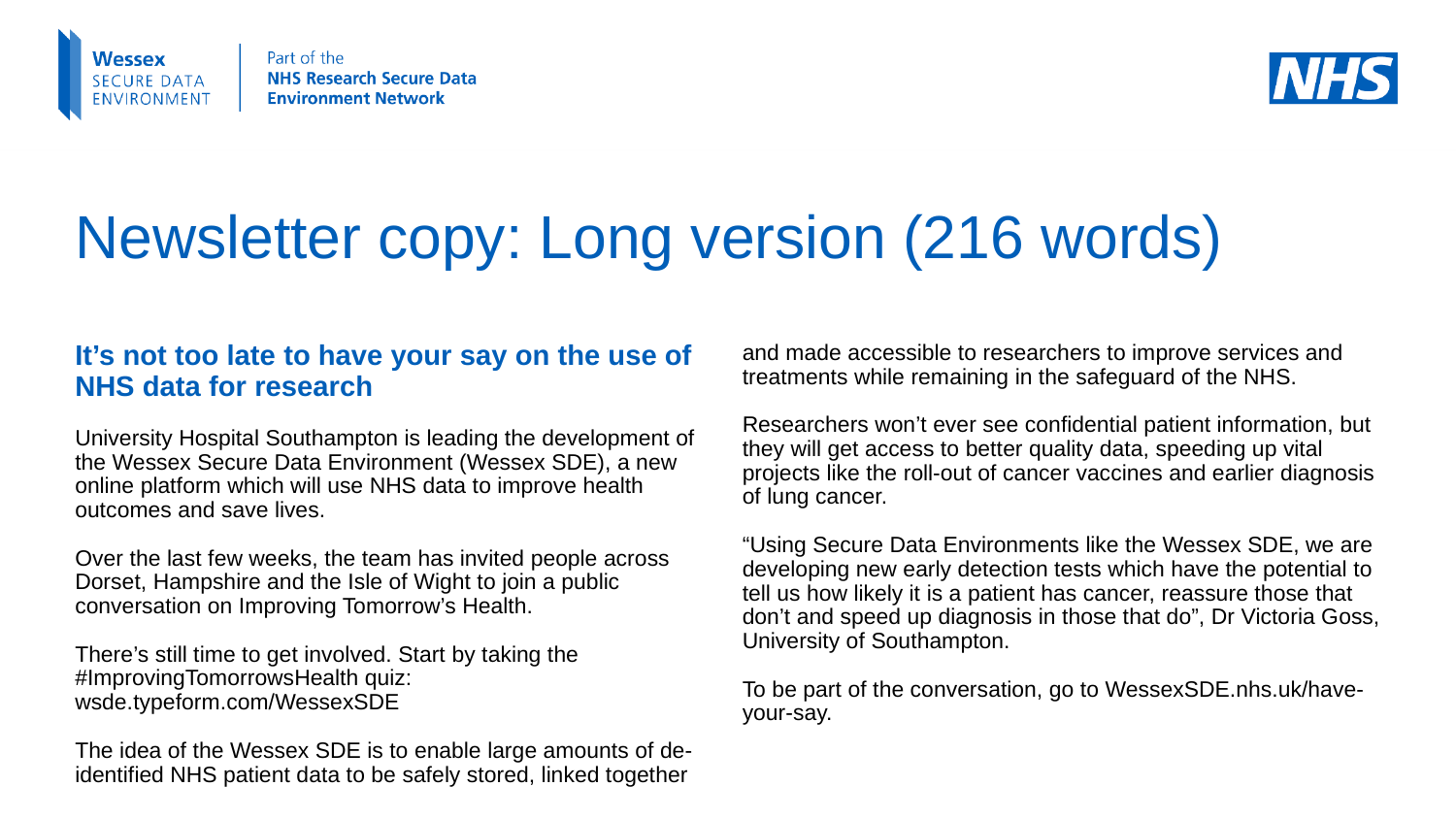

# Newsletter copy: Long version (216 words)
It’s not too late to have your say on the use of NHS data for research
University Hospital Southampton is leading the development of the Wessex Secure Data Environment (Wessex SDE), a new online platform which will use NHS data to improve health outcomes and save lives.
Over the last few weeks, the team has invited people across Dorset, Hampshire and the Isle of Wight to join a public conversation on Improving Tomorrow’s Health.
There’s still time to get involved. Start by taking the #ImprovingTomorrowsHealth quiz: wsde.typeform.com/WessexSDE
The idea of the Wessex SDE is to enable large amounts of de-identified NHS patient data to be safely stored, linked together and made accessible to researchers to improve services and treatments while remaining in the safeguard of the NHS.
Researchers won’t ever see confidential patient information, but they will get access to better quality data, speeding up vital projects like the roll-out of cancer vaccines and earlier diagnosis of lung cancer.
“Using Secure Data Environments like the Wessex SDE, we are developing new early detection tests which have the potential to tell us how likely it is a patient has cancer, reassure those that don’t and speed up diagnosis in those that do”, Dr Victoria Goss, University of Southampton.
To be part of the conversation, go to WessexSDE.nhs.uk/have-your-say.